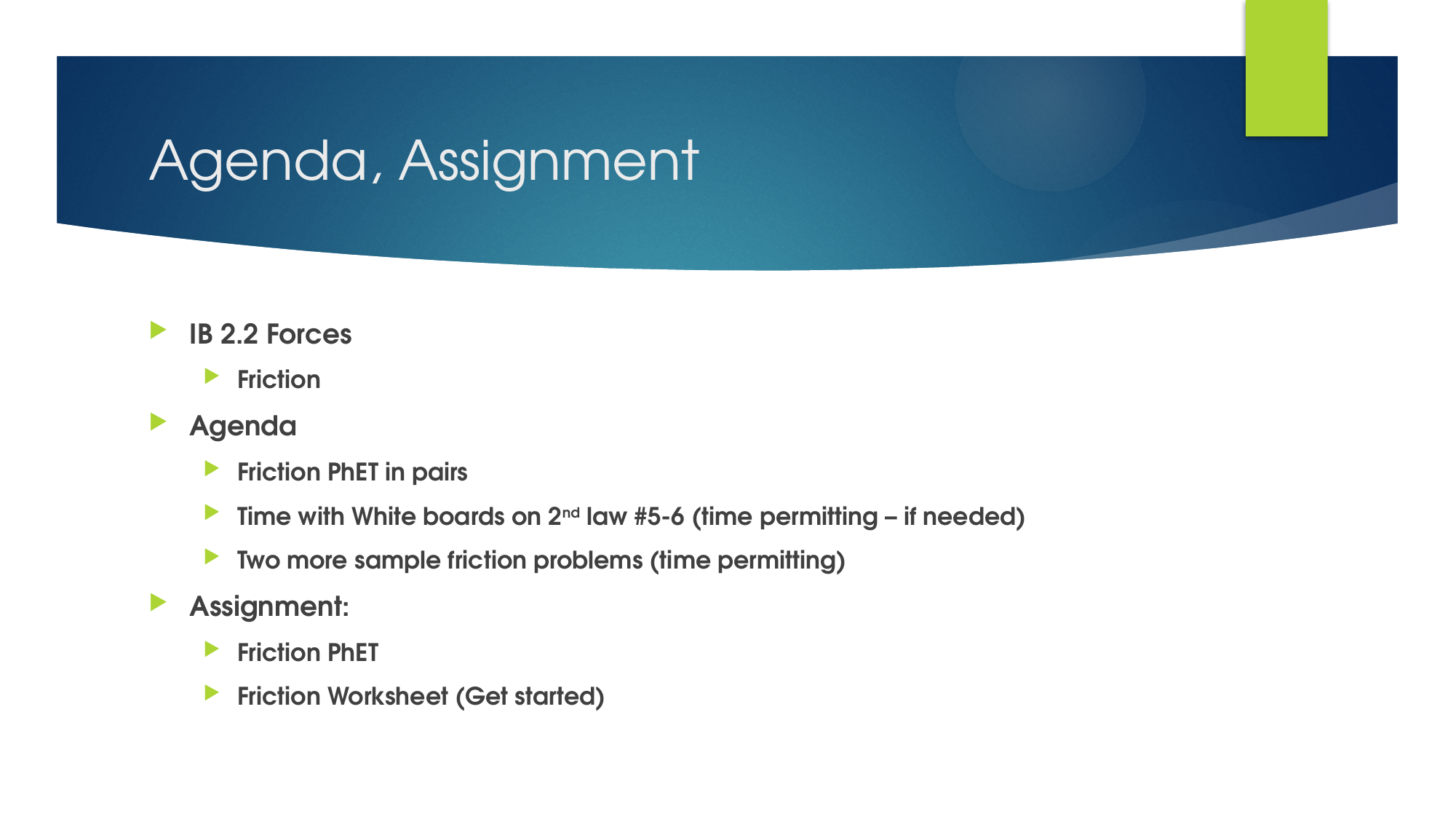

# Agenda, Assignment
IB 2.2 Forces
Friction
Agenda
Friction PhET in pairs
Time with White boards on 2nd law #5-6 (time permitting – if needed)
Two more sample friction problems (time permitting)
Assignment:
Friction PhET
Friction Worksheet (Get started)